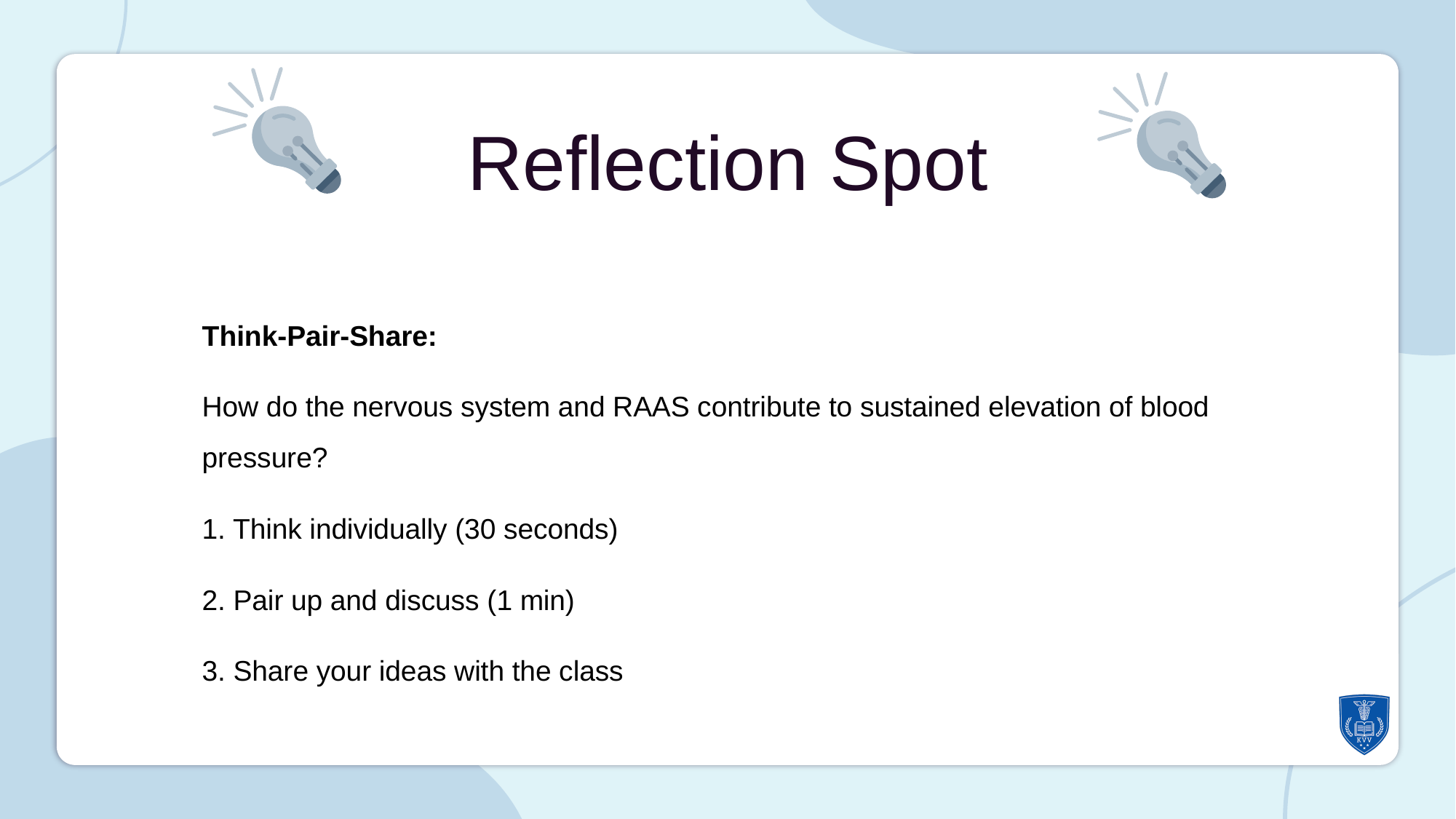

Reflection Spot
Think-Pair-Share:
How do the nervous system and RAAS contribute to sustained elevation of blood pressure?
1. Think individually (30 seconds)
2. Pair up and discuss (1 min)
3. Share your ideas with the class